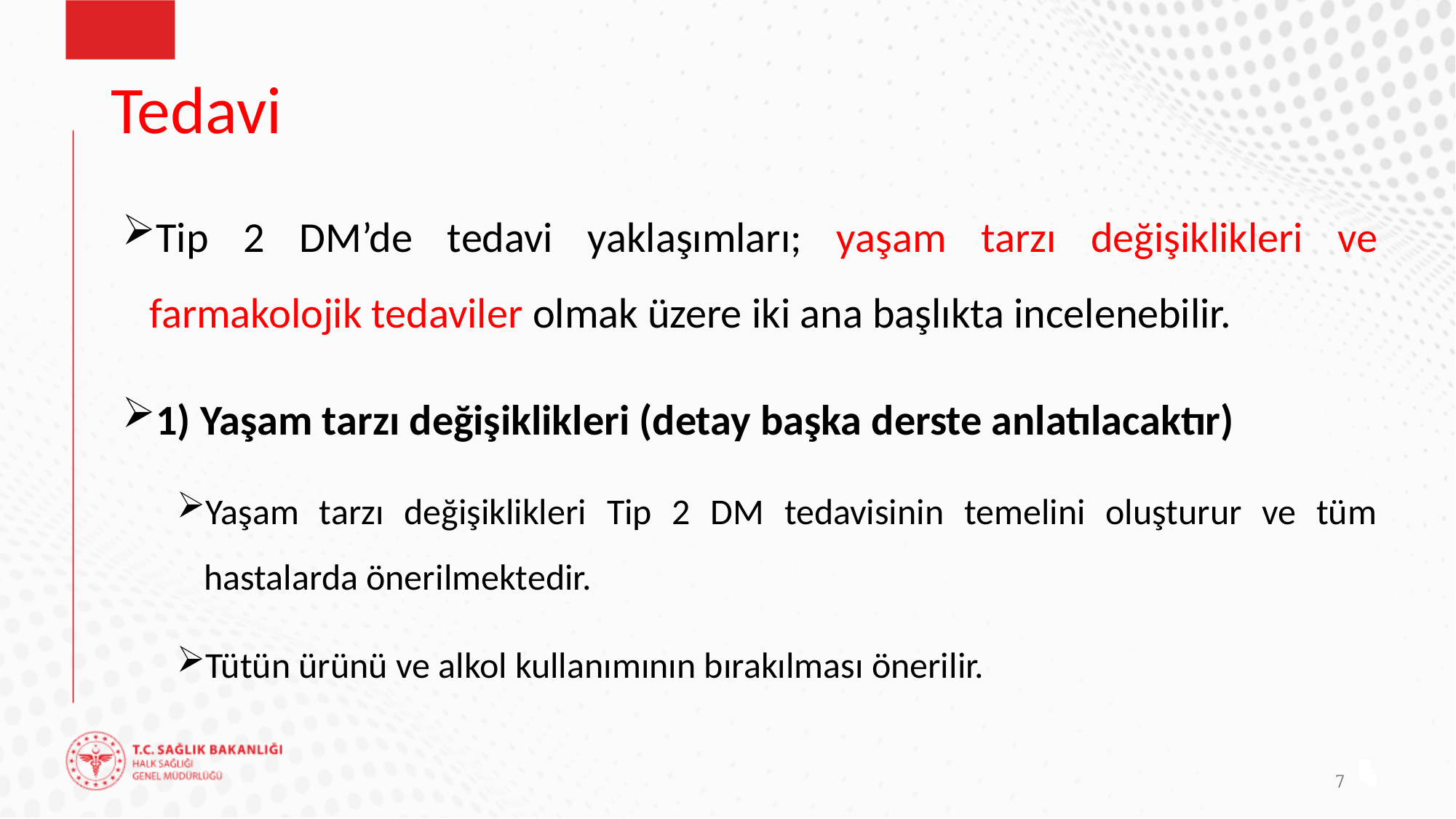

# Tedavi
Tip 2 DM’de tedavi yaklaşımları; yaşam tarzı değişiklikleri ve farmakolojik tedaviler olmak üzere iki ana başlıkta incelenebilir.
1) Yaşam tarzı değişiklikleri (detay başka derste anlatılacaktır)
Yaşam tarzı değişiklikleri Tip 2 DM tedavisinin temelini oluşturur ve tüm hastalarda önerilmektedir.
Tütün ürünü ve alkol kullanımının bırakılması önerilir.

7